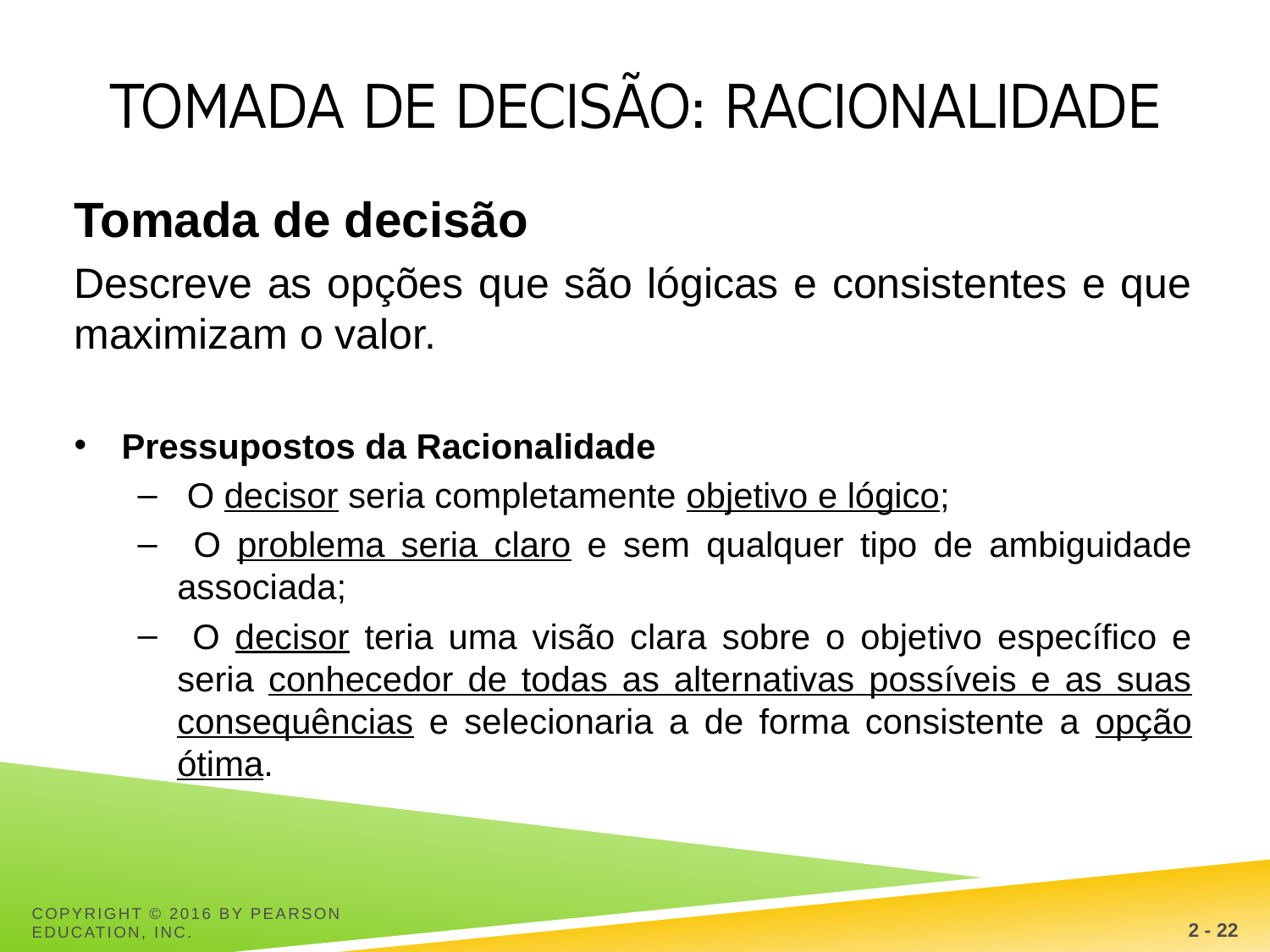

# Tomada de decisão: Racionalidade
Tomada de decisão
Descreve as opções que são lógicas e consistentes e que maximizam o valor.

Pressupostos da Racionalidade
 O decisor seria completamente objetivo e lógico;
 O problema seria claro e sem qualquer tipo de ambiguidade associada;
 O decisor teria uma visão clara sobre o objetivo específico e seria conhecedor de todas as alternativas possíveis e as suas consequências e selecionaria a de forma consistente a opção ótima.
2 - 22
Copyright © 2016 by Pearson Education, Inc.